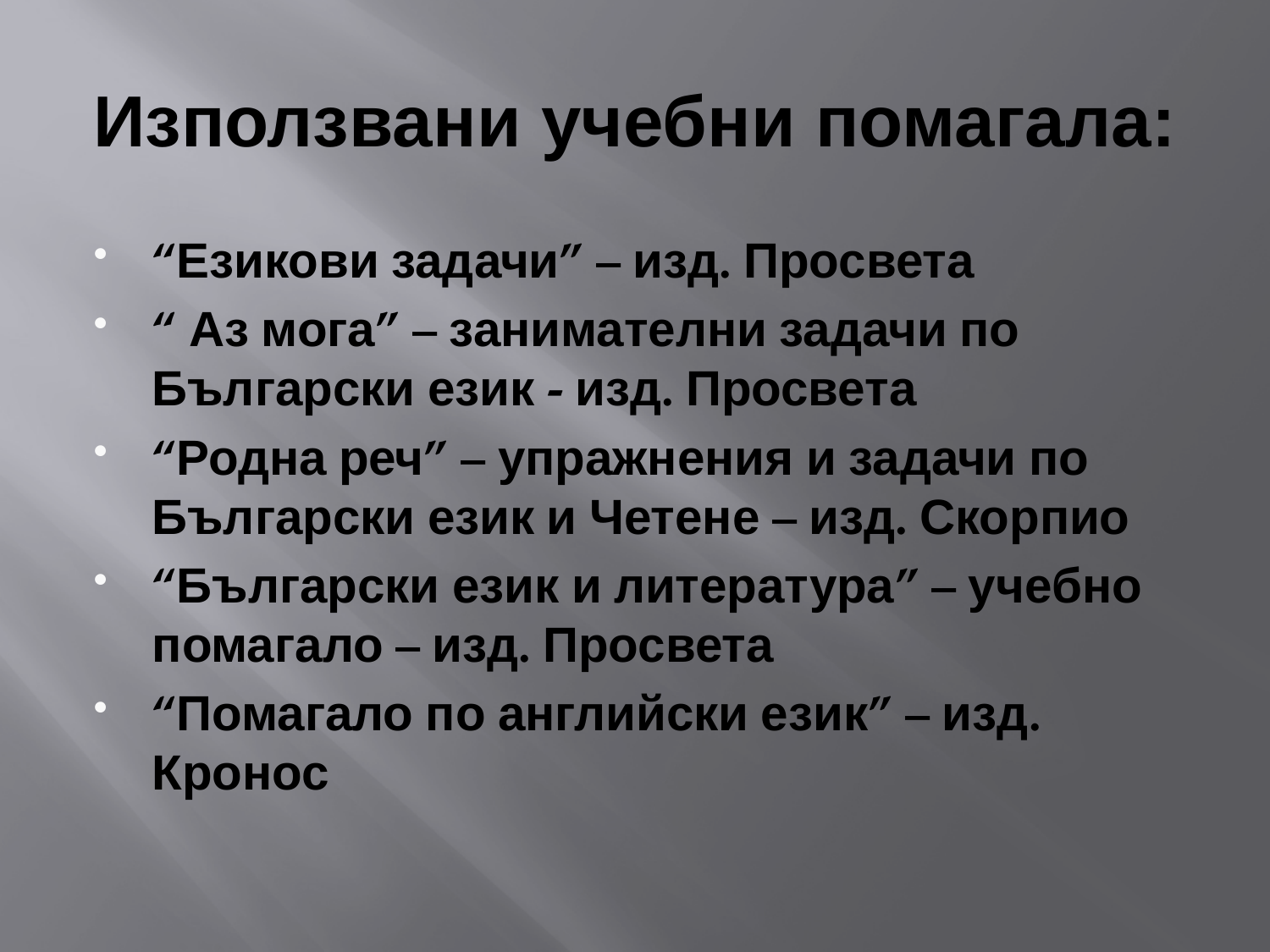

# Използвани учебни помагала:
“Езикови задачи” – изд. Просвета
“ Аз мога” – занимателни задачи по Български език - изд. Просвета
“Родна реч” – упражнения и задачи по Български език и Четене – изд. Скорпио
“Български език и литература” – учебно помагало – изд. Просвета
“Помагало по английски език” – изд. Кронос